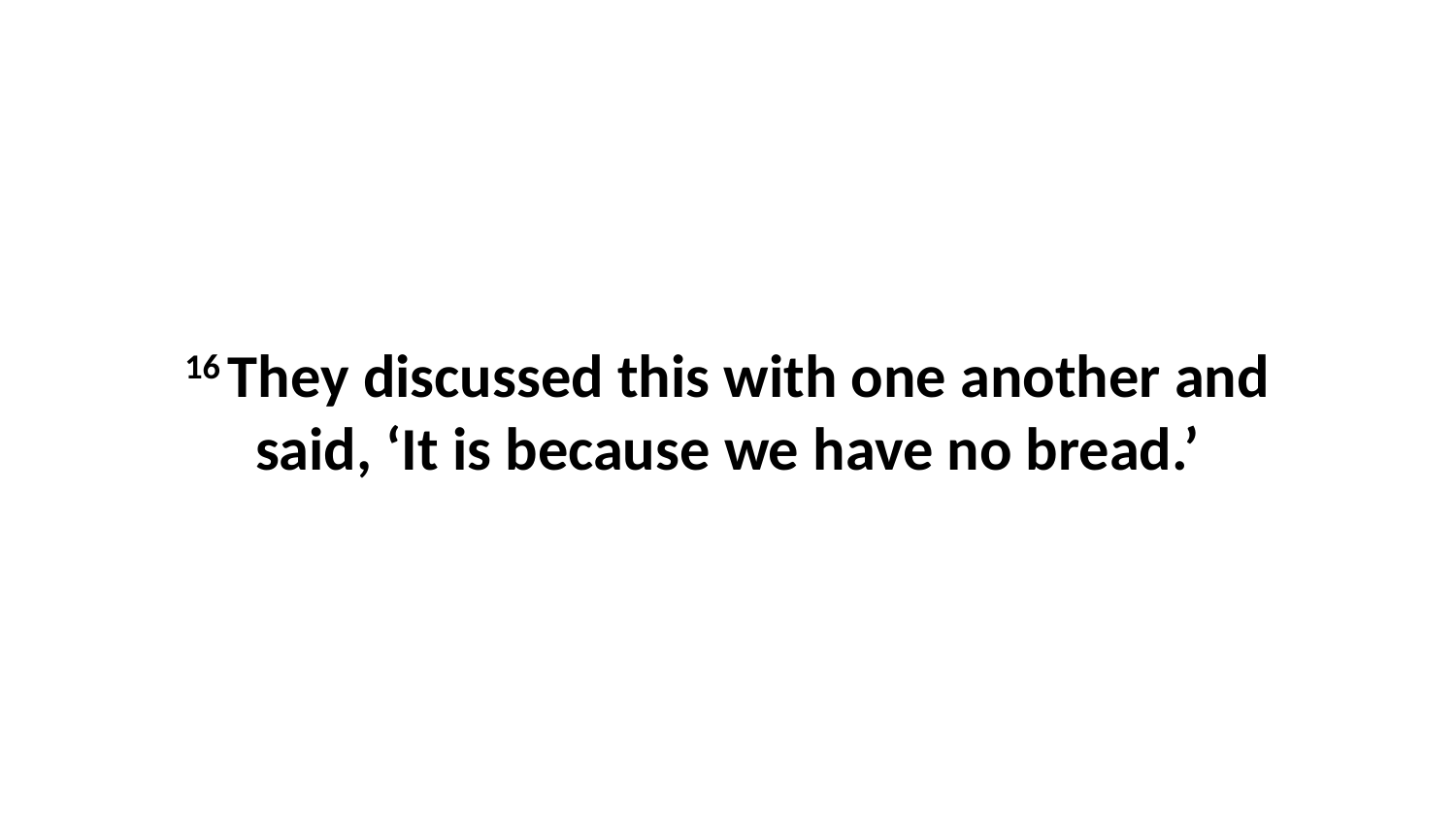

16 They discussed this with one another and said, ‘It is because we have no bread.’